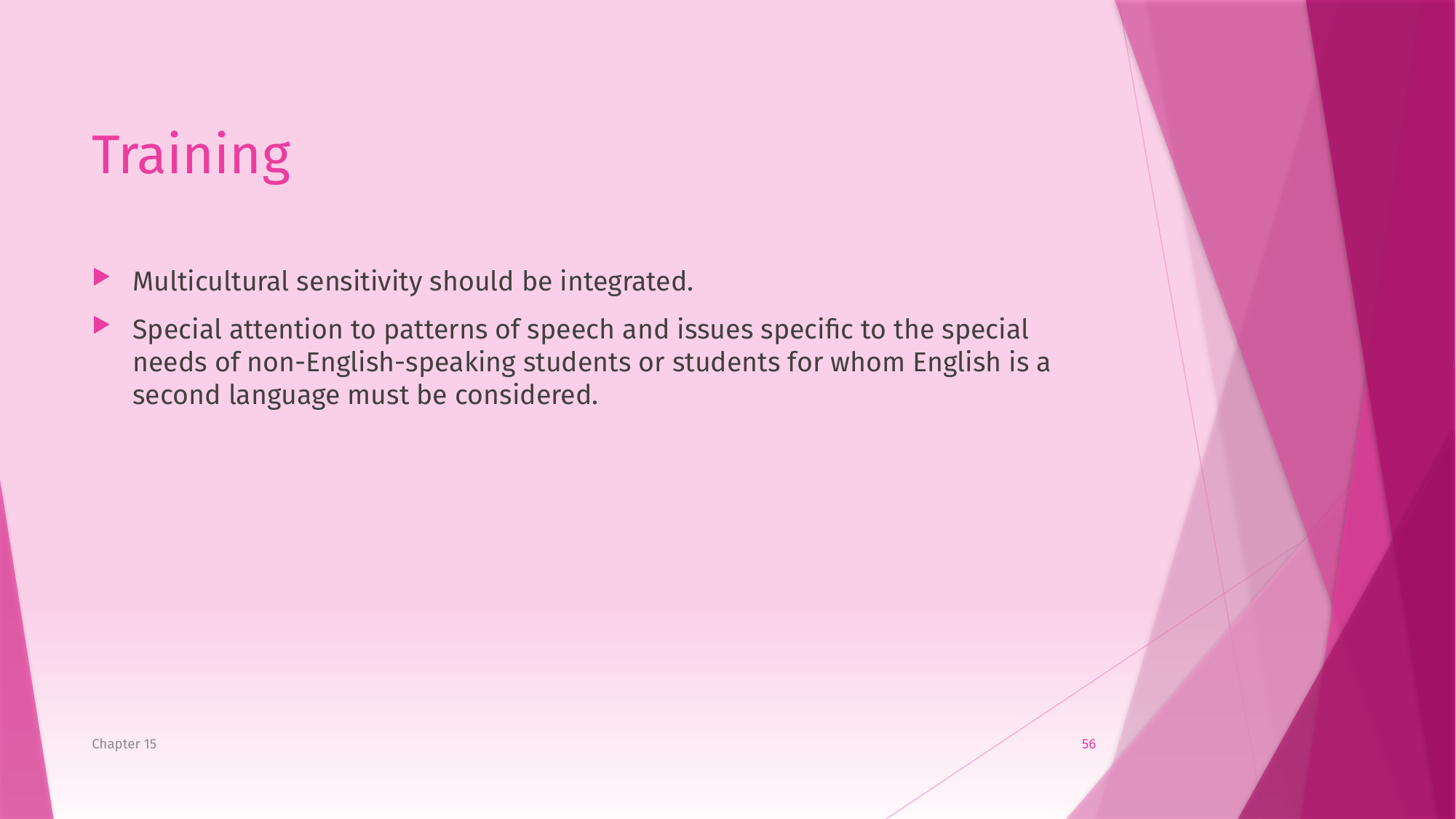

Training
Multicultural sensitivity should be integrated.
Special attention to patterns of speech and issues specific to the special needs of non-English-speaking students or students for whom English is a second language must be considered.
Chapter 15
56